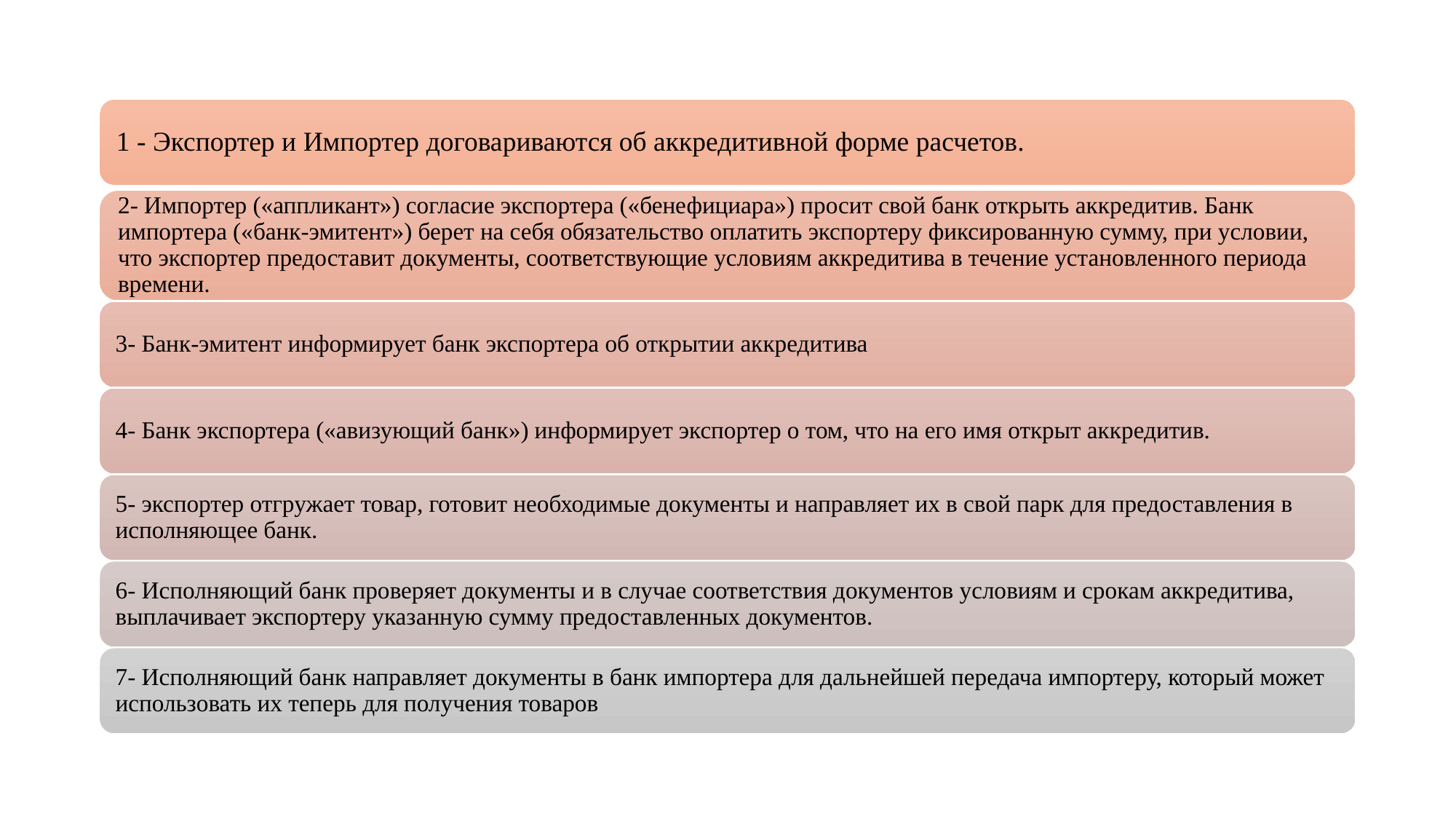

1 - Экспортер и Импортер договариваются об аккредитивной форме расчетов.
2- Импортер («аппликант») согласие экспортера («бенефициара») просит свой банк открыть аккредитив. Банк импортера («банк-эмитент») берет на себя обязательство оплатить экспортеру фиксированную сумму, при условии, что экспортер предоставит документы, соответствующие условиям аккредитива в течение установленного периода времени.
3- Банк-эмитент информирует банк экспортера об открытии аккредитива
4- Банк экспортера («авизующий банк») информирует экспортер о том, что на его имя открыт аккредитив.
5- экспортер отгружает товар, готовит необходимые документы и направляет их в свой парк для предоставления в исполняющее банк.
6- Исполняющий банк проверяет документы и в случае соответствия документов условиям и срокам аккредитива, выплачивает экспортеру указанную сумму предоставленных документов.
7- Исполняющий банк направляет документы в банк импортера для дальнейшей передача импортеру, который может использовать их теперь для получения товаров